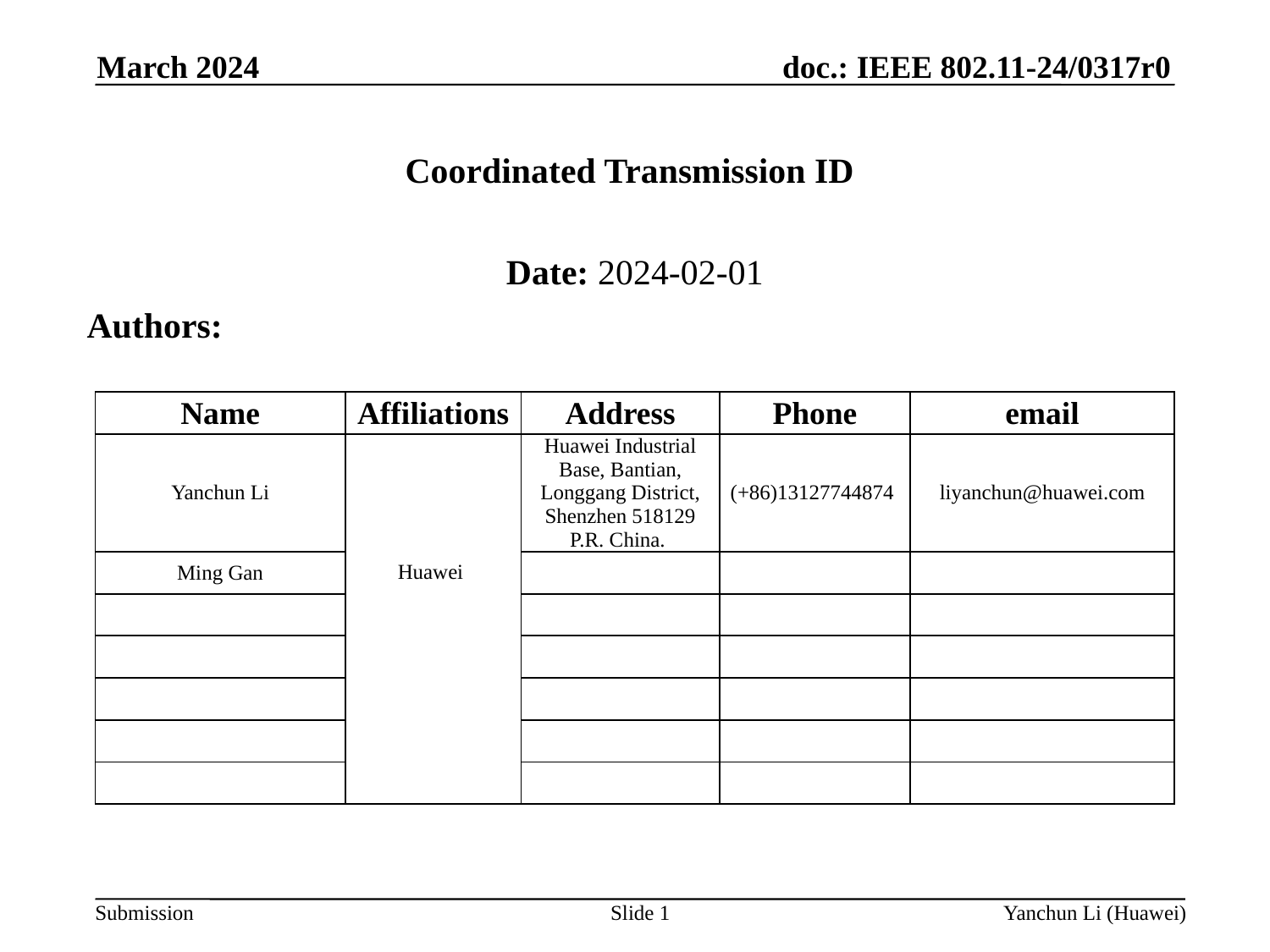

March 2024
# Coordinated Transmission ID
Date: 2024-02-01
Authors:
| Name | Affiliations | Address | Phone | email |
| --- | --- | --- | --- | --- |
| Yanchun Li | Huawei | Huawei Industrial Base, Bantian, Longgang District, Shenzhen 518129 P.R. China. | (+86)13127744874 | liyanchun@huawei.com |
| Ming Gan |  |  |  |  |
|  |  |  |  |  |
|  |  |  |  |  |
|  |  |  |  |  |
|  |  |  |  |  |
|  |  |  |  |  |
Slide 1
Yanchun Li (Huawei)